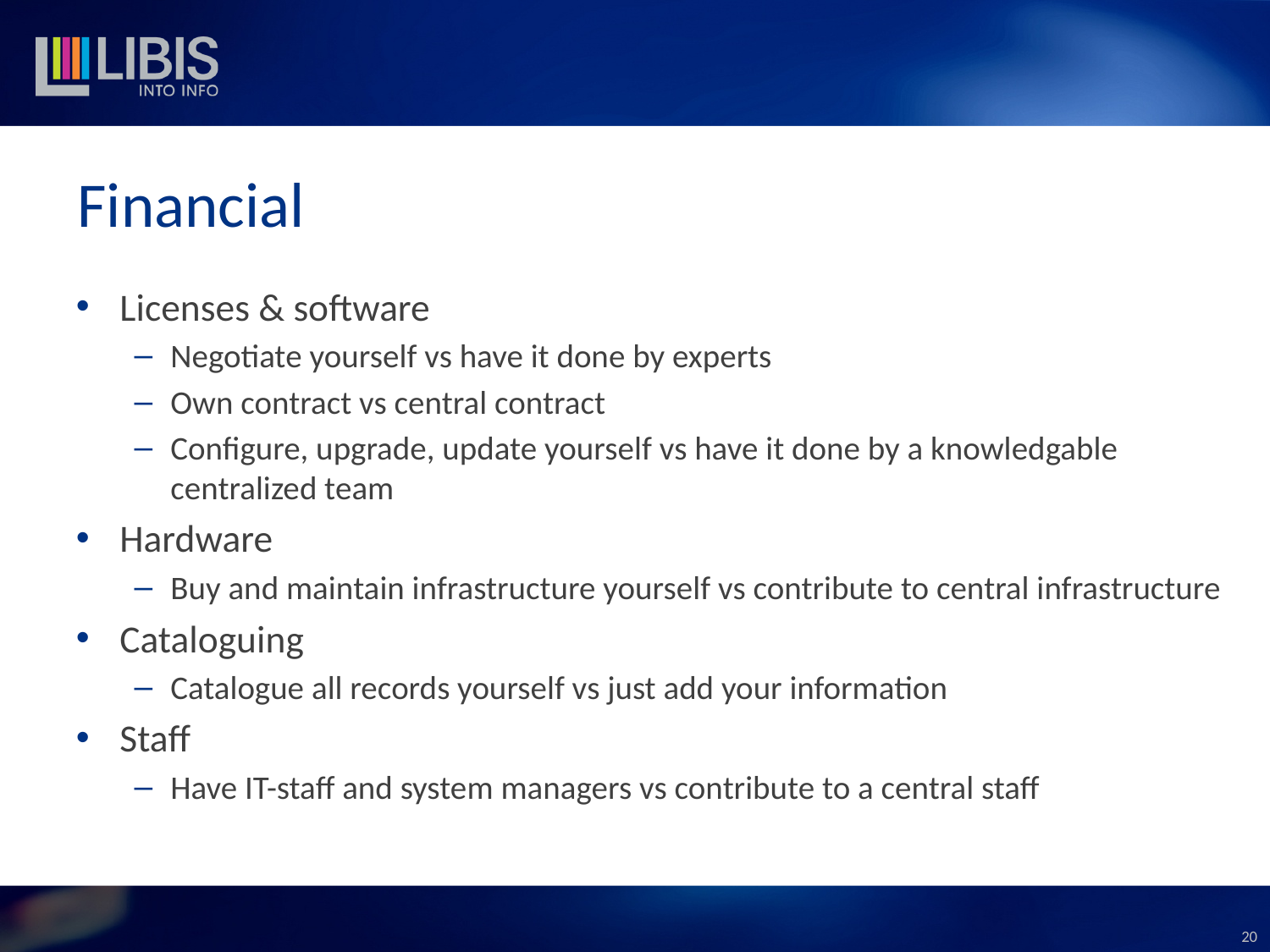

# Financial
Licenses & software
Negotiate yourself vs have it done by experts
Own contract vs central contract
Configure, upgrade, update yourself vs have it done by a knowledgable centralized team
Hardware
Buy and maintain infrastructure yourself vs contribute to central infrastructure
Cataloguing
Catalogue all records yourself vs just add your information
Staff
Have IT-staff and system managers vs contribute to a central staff

20